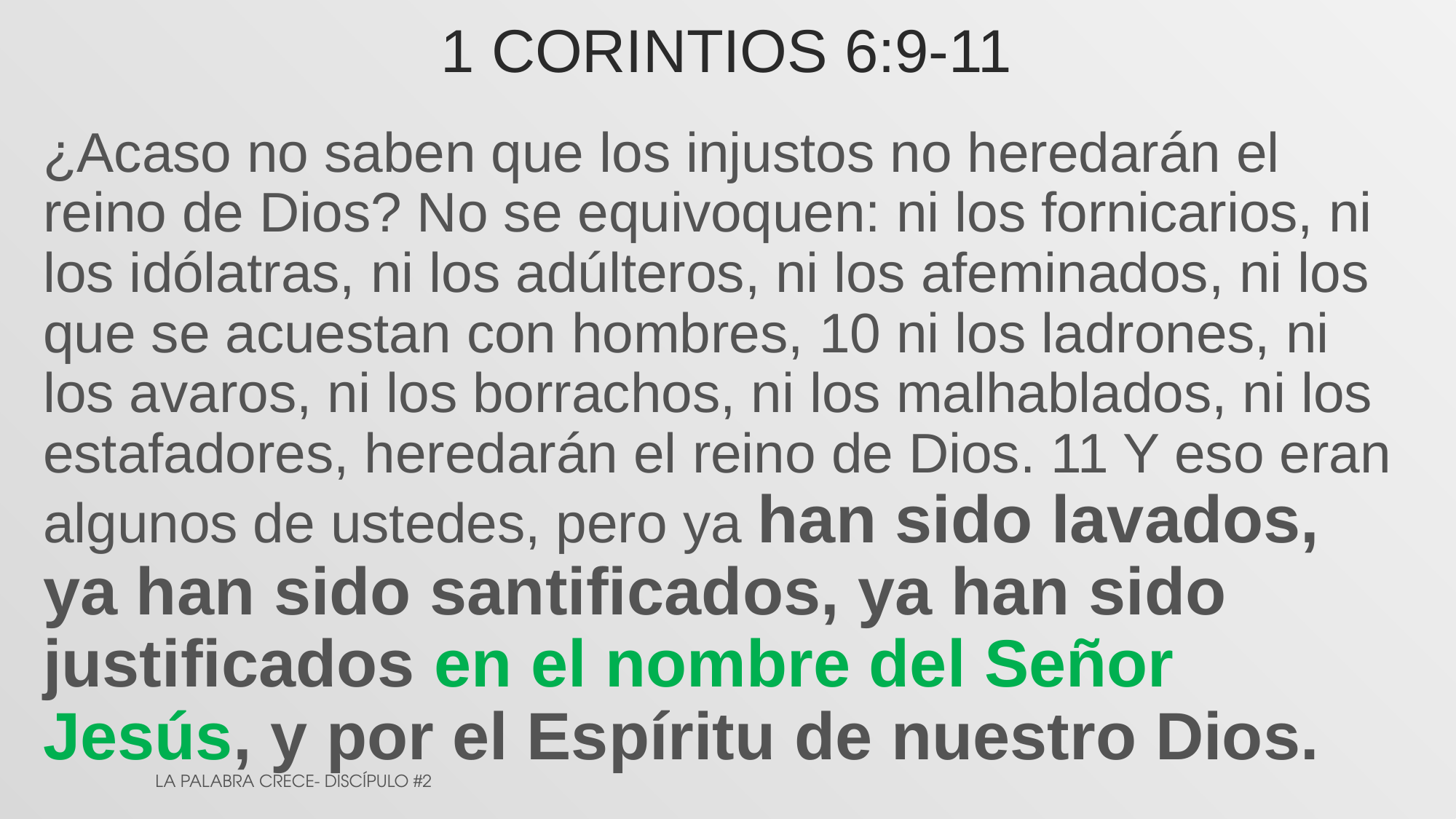

# 1 Corintios 6:9-11
¿Acaso no saben que los injustos no heredarán el reino de Dios? No se equivoquen: ni los fornicarios, ni los idólatras, ni los adúlteros, ni los afeminados, ni los que se acuestan con hombres, 10 ni los ladrones, ni los avaros, ni los borrachos, ni los malhablados, ni los estafadores, heredarán el reino de Dios. 11 Y eso eran algunos de ustedes, pero ya han sido lavados, ya han sido santificados, ya han sido justificados en el nombre del Señor Jesús, y por el Espíritu de nuestro Dios.
La Palabra Crece- Discípulo #2